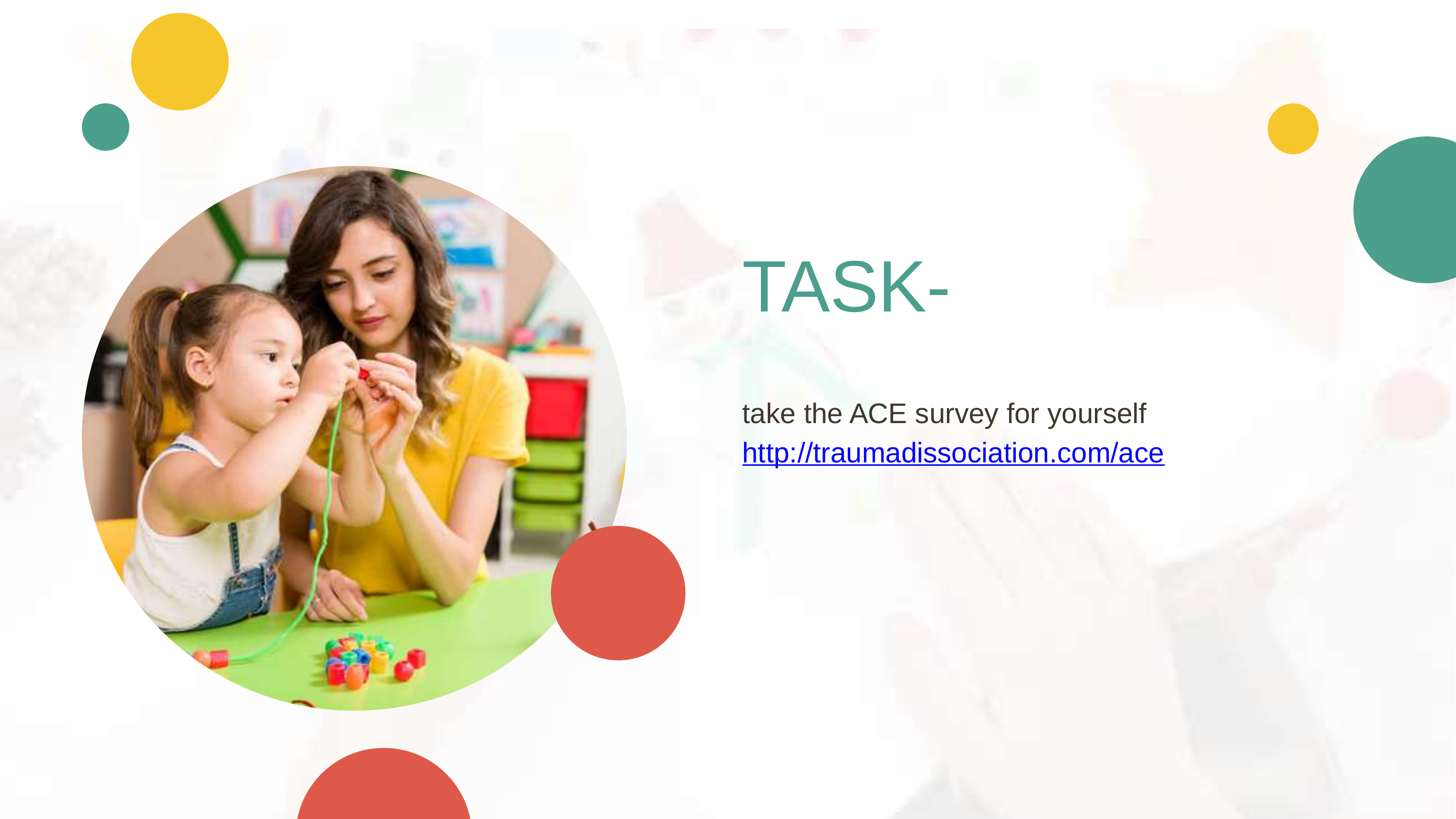

TASK-
take the ACE survey for yourself http://traumadissociation.com/ace